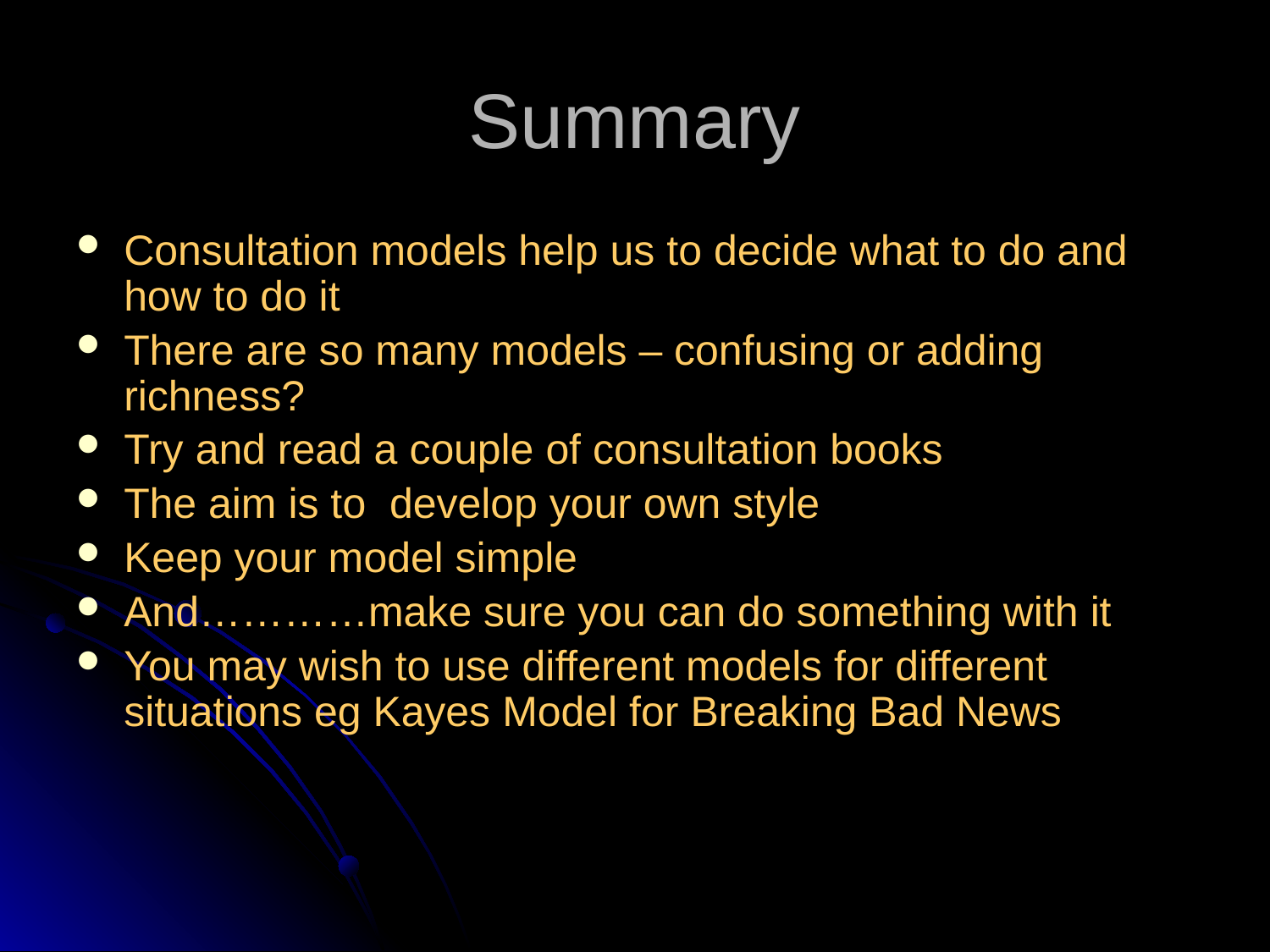

# Summary
Consultation models help us to decide what to do and how to do it
There are so many models – confusing or adding richness?
Try and read a couple of consultation books
The aim is to  develop your own style
Keep your model simple
And…………make sure you can do something with it
You may wish to use different models for different situations eg Kayes Model for Breaking Bad News